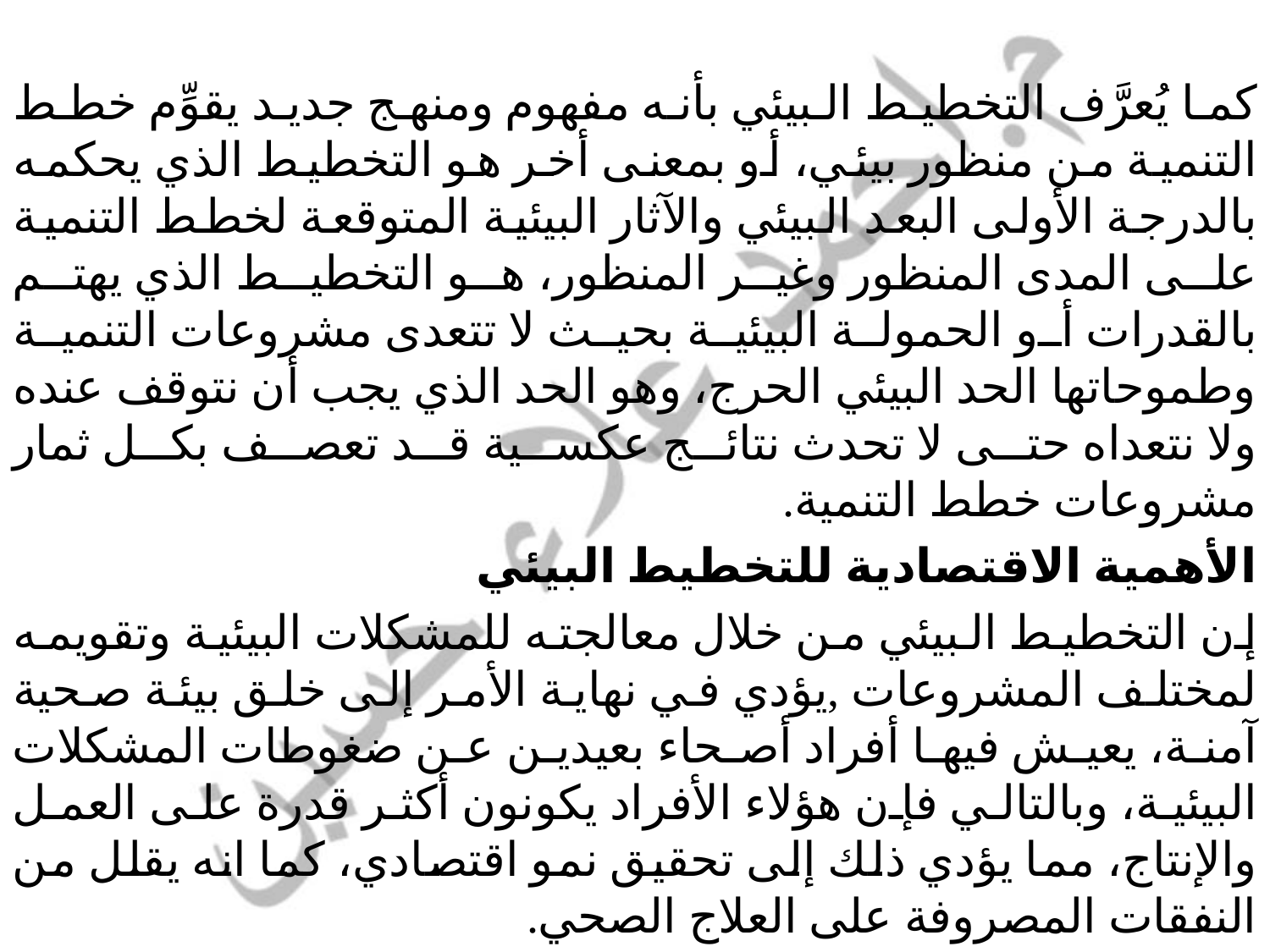

كما يُعرَّف التخطيط البيئي بأنه مفهوم ومنهج جديد يقوِّم خطط التنمية من منظور بيئي، أو بمعنى أخر هو التخطيط الذي يحكمه بالدرجة الأولى البعد البيئي والآثار البيئية المتوقعة لخطط التنمية على المدى المنظور وغير المنظور، هو التخطيط الذي يهتم بالقدرات أو الحمولة البيئية بحيث لا تتعدى مشروعات التنمية وطموحاتها الحد البيئي الحرج، وهو الحد الذي يجب أن نتوقف عنده ولا نتعداه حتى لا تحدث نتائج عكسية قد تعصف بكل ثمار مشروعات خطط التنمية.
الأهمية الاقتصادية للتخطيط البيئي
إن التخطيط البيئي من خلال معالجته للمشكلات البيئية وتقويمه لمختلف المشروعات ,يؤدي في نهاية الأمر إلى خلق بيئة صحية آمنة، يعيش فيها أفراد أصحاء بعيدين عن ضغوطات المشكلات البيئية، وبالتالي فإن هؤلاء الأفراد يكونون أكثر قدرة على العمل والإنتاج، مما يؤدي ذلك إلى تحقيق نمو اقتصادي، كما انه يقلل من النفقات المصروفة على العلاج الصحي.